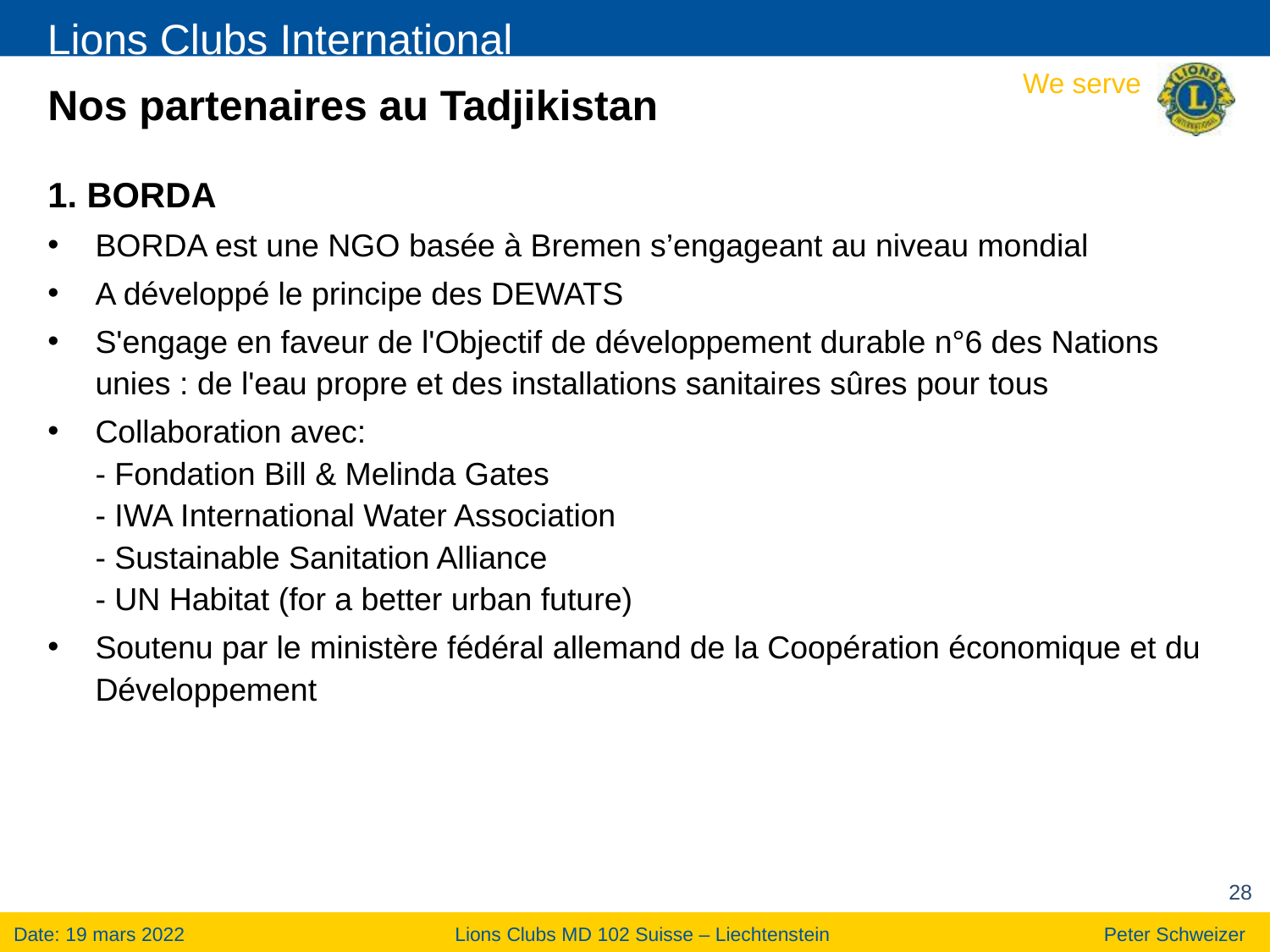

# Nos partenaires au Tadjikistan
1. BORDA
BORDA est une NGO basée à Bremen s’engageant au niveau mondial
A développé le principe des DEWATS
S'engage en faveur de l'Objectif de développement durable n°6 des Nations unies : de l'eau propre et des installations sanitaires sûres pour tous
Collaboration avec:
- Fondation Bill & Melinda Gates
- IWA International Water Association
- Sustainable Sanitation Alliance
- UN Habitat (for a better urban future)
Soutenu par le ministère fédéral allemand de la Coopération économique et du Développement
28